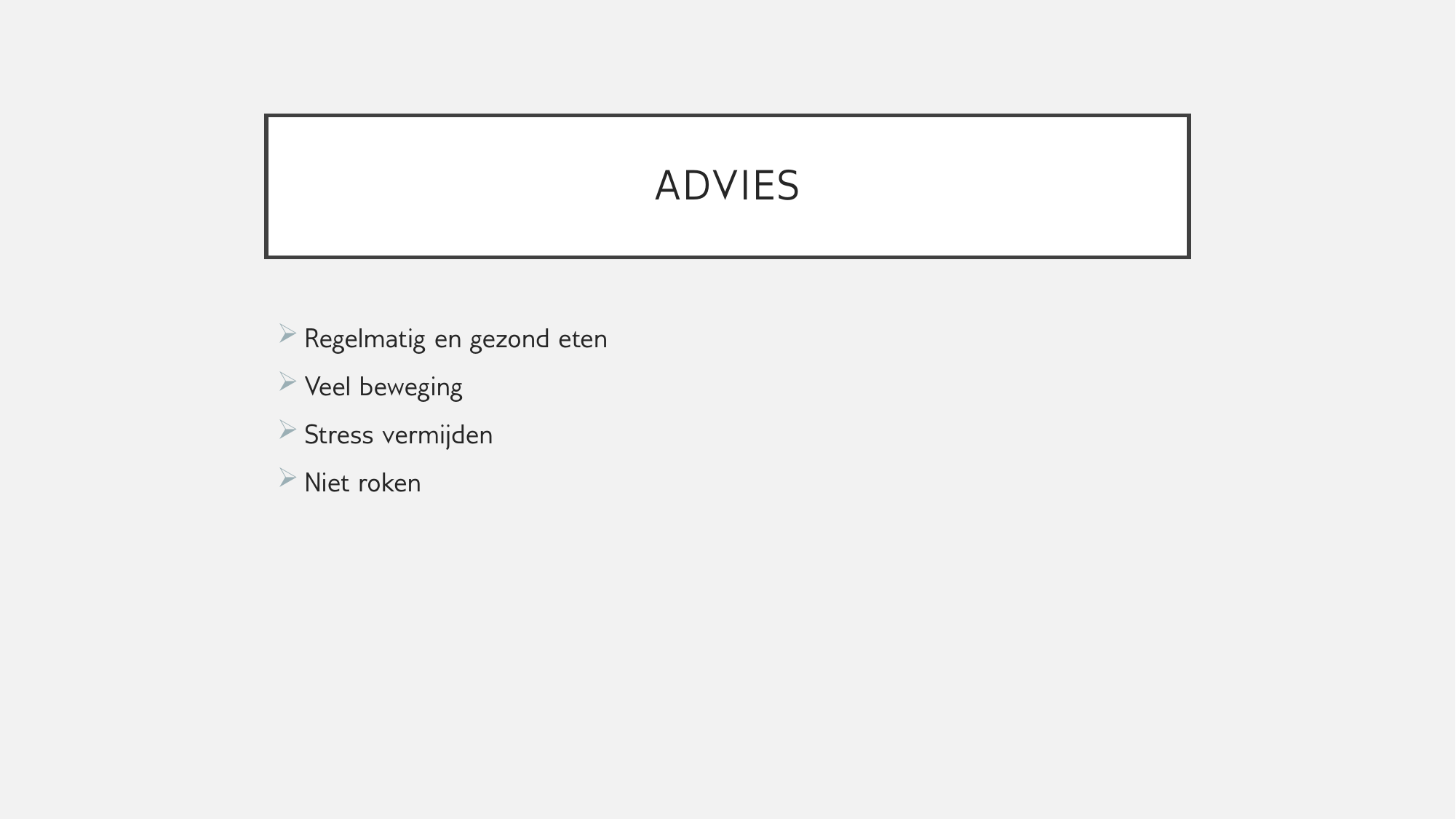

# advies
Regelmatig en gezond eten
Veel beweging
Stress vermijden
Niet roken